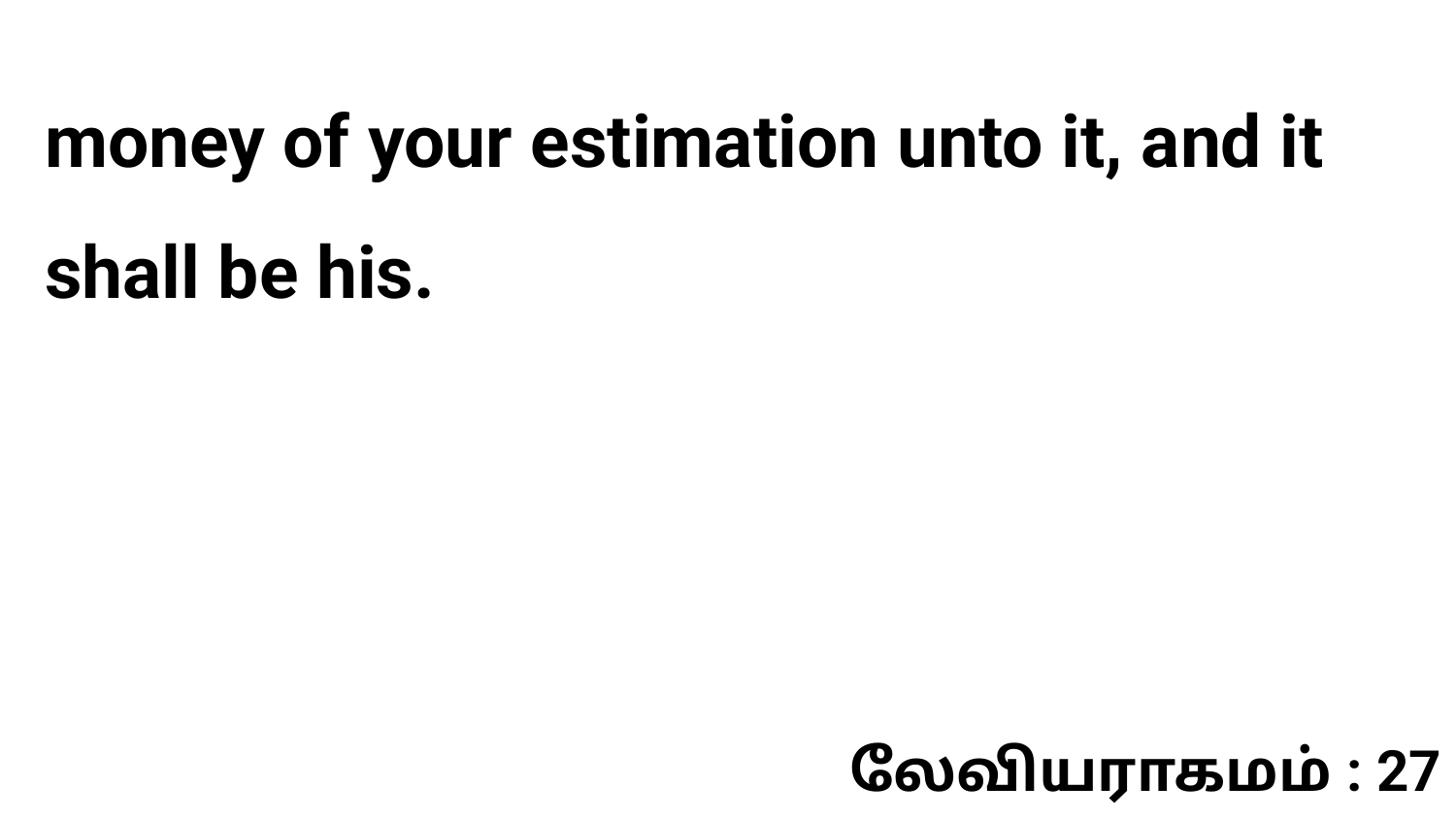

money of your estimation unto it, and it shall be his.
லேவியராகமம் : 27